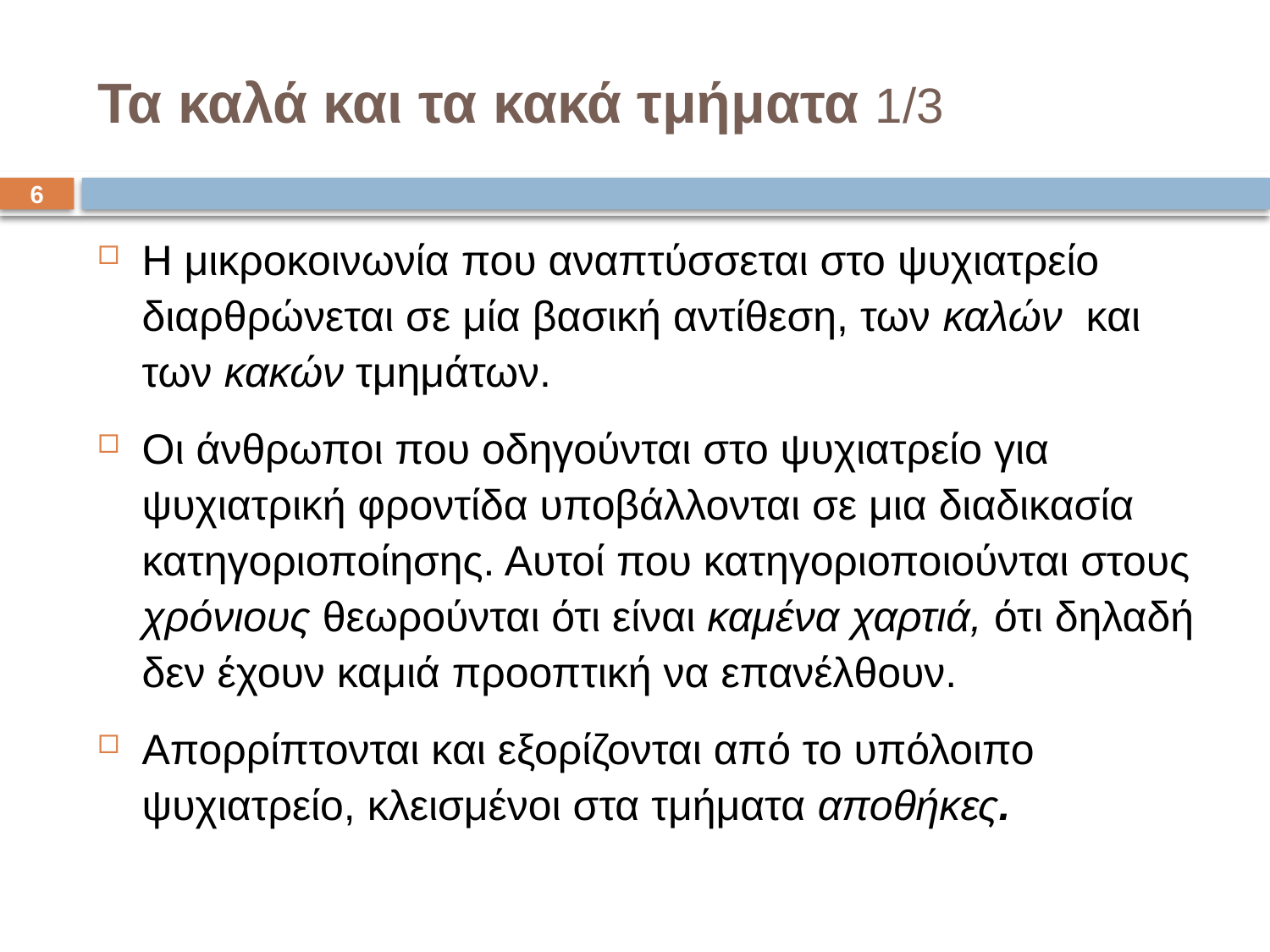

# Τα καλά και τα κακά τμήματα 1/3
6
Η μικροκοινωνία που αναπτύσσεται στο ψυχιατρείο διαρθρώνεται σε μία βασική αντίθεση, των καλών  και των κακών τμημάτων.
Οι άνθρωποι που οδηγούνται στο ψυχιατρείο για ψυχιατρική φροντίδα υποβάλλονται σε μια διαδικασία κατηγοριοποίησης. Αυτοί που κατηγοριοποιούνται στους χρόνιους θεωρούνται ότι είναι καμένα χαρτιά, ότι δηλαδή δεν έχουν καμιά προοπτική να επανέλθουν.
Απορρίπτονται και εξορίζονται από το υπόλοιπο ψυχιατρείο, κλεισμένοι στα τμήματα αποθήκες.